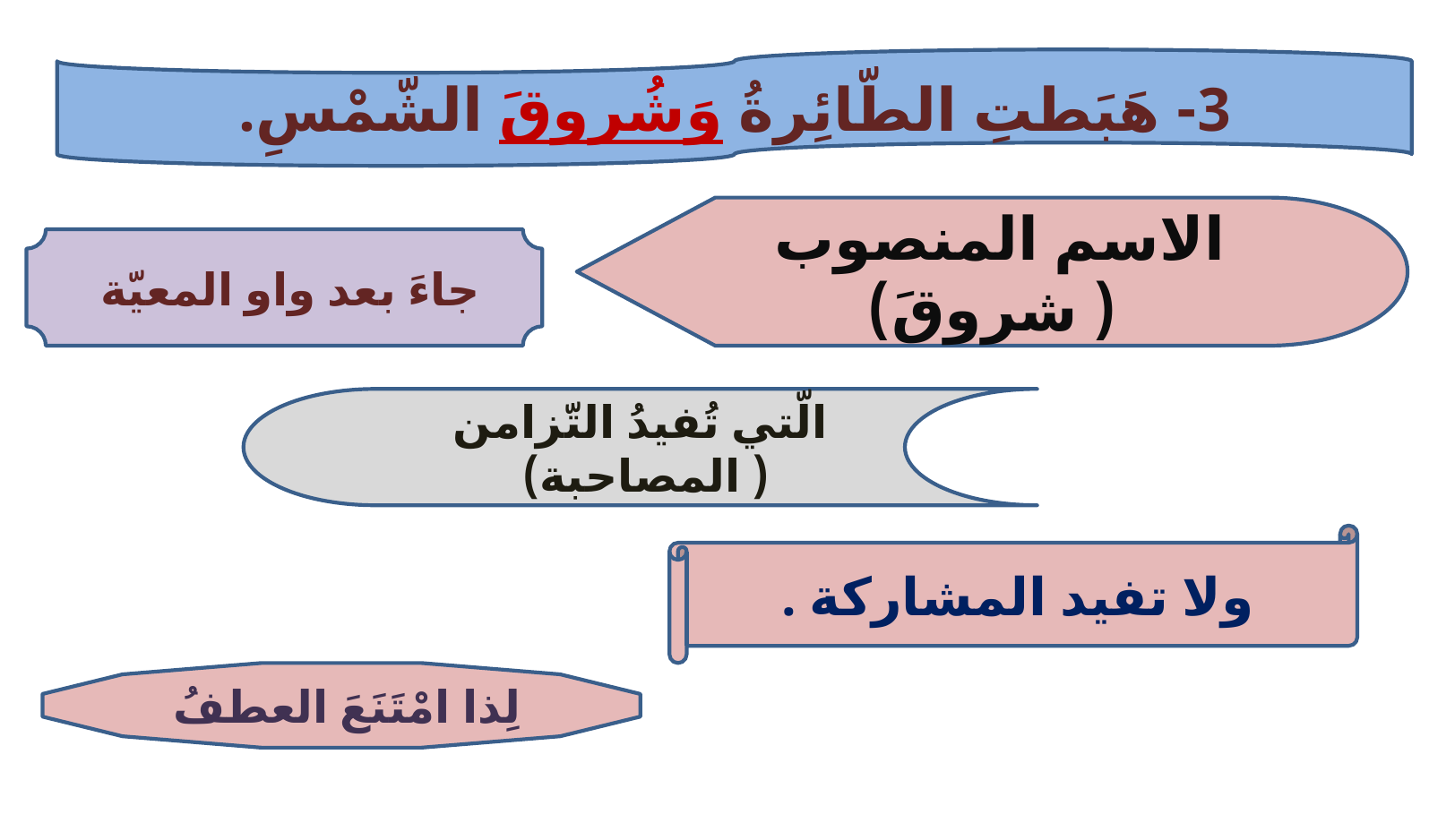

3- هَبَطتِ الطّائِرةُ وَشُروقَ الشّمْسِ.
الاسم المنصوب  ( شروقَ)
جاءَ بعد واو المعيّة
الّتي تُفيدُ التّزامن ( المصاحبة)
ولا تفيد المشاركة .
لِذا امْتَنَعَ العطفُ